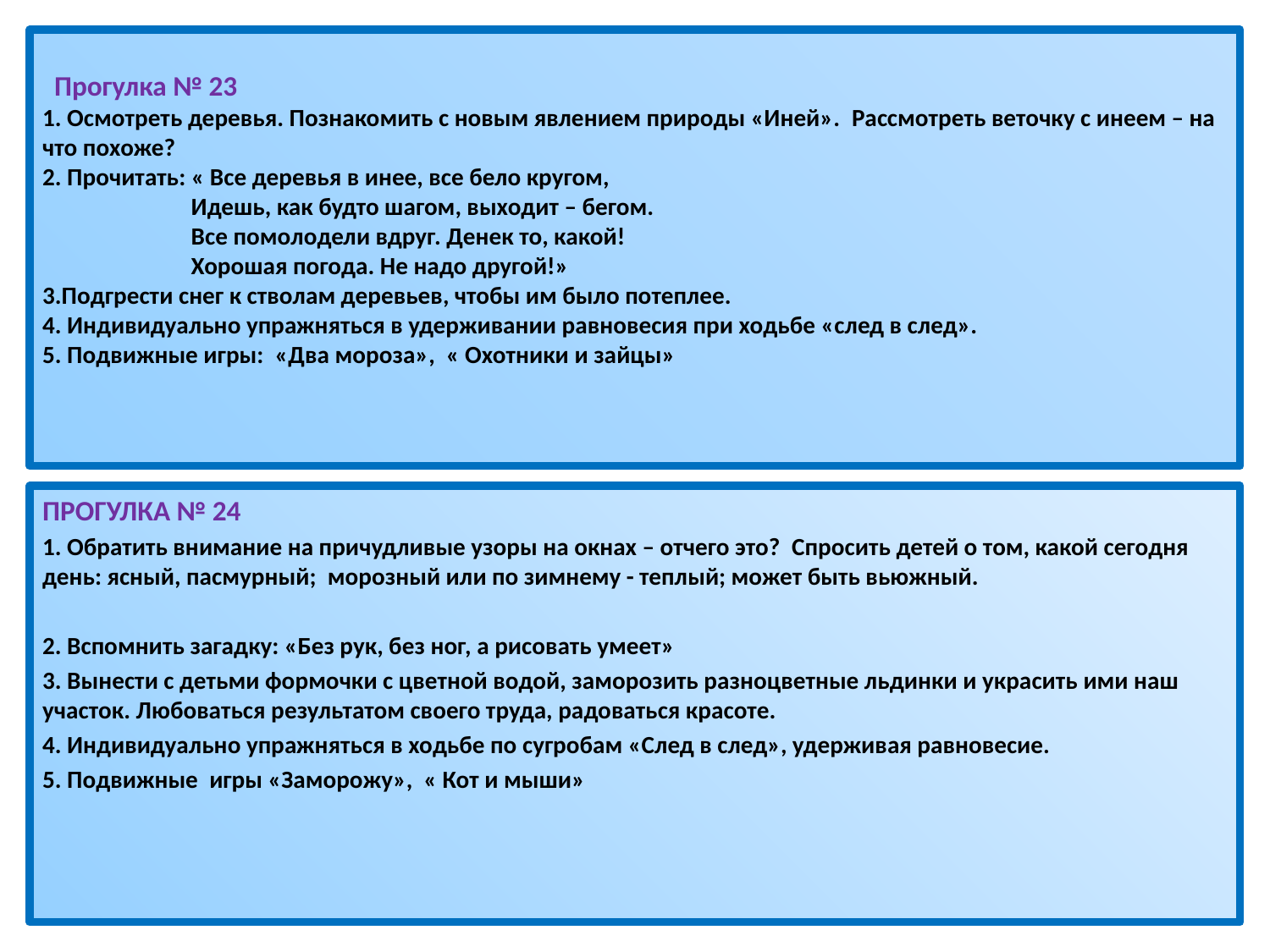

# Прогулка № 23                                           1. Осмотреть деревья. Познакомить с новым явлением природы «Иней».  Рассмотреть веточку с инеем – на что похоже? 2. Прочитать: « Все деревья в инее, все бело кругом,                            Идешь, как будто шагом, выходит – бегом.                            Все помолодели вдруг. Денек то, какой!                            Хорошая погода. Не надо другой!» 3.Подгрести снег к стволам деревьев, чтобы им было потеплее. 4. Индивидуально упражняться в удерживании равновесия при ходьбе «след в след». 5. Подвижные игры:  «Два мороза»,  « Охотники и зайцы»
ПРОГУЛКА № 24
1. Обратить внимание на причудливые узоры на окнах – отчего это?  Спросить детей о том, какой сегодня день: ясный, пасмурный;  морозный или по зимнему - теплый; может быть вьюжный.

2. Вспомнить загадку: «Без рук, без ног, а рисовать умеет»
3. Вынести с детьми формочки с цветной водой, заморозить разноцветные льдинки и украсить ими наш участок. Любоваться результатом своего труда, радоваться красоте.
4. Индивидуально упражняться в ходьбе по сугробам «След в след», удерживая равновесие.
5. Подвижные  игры «Заморожу»,  « Кот и мыши»